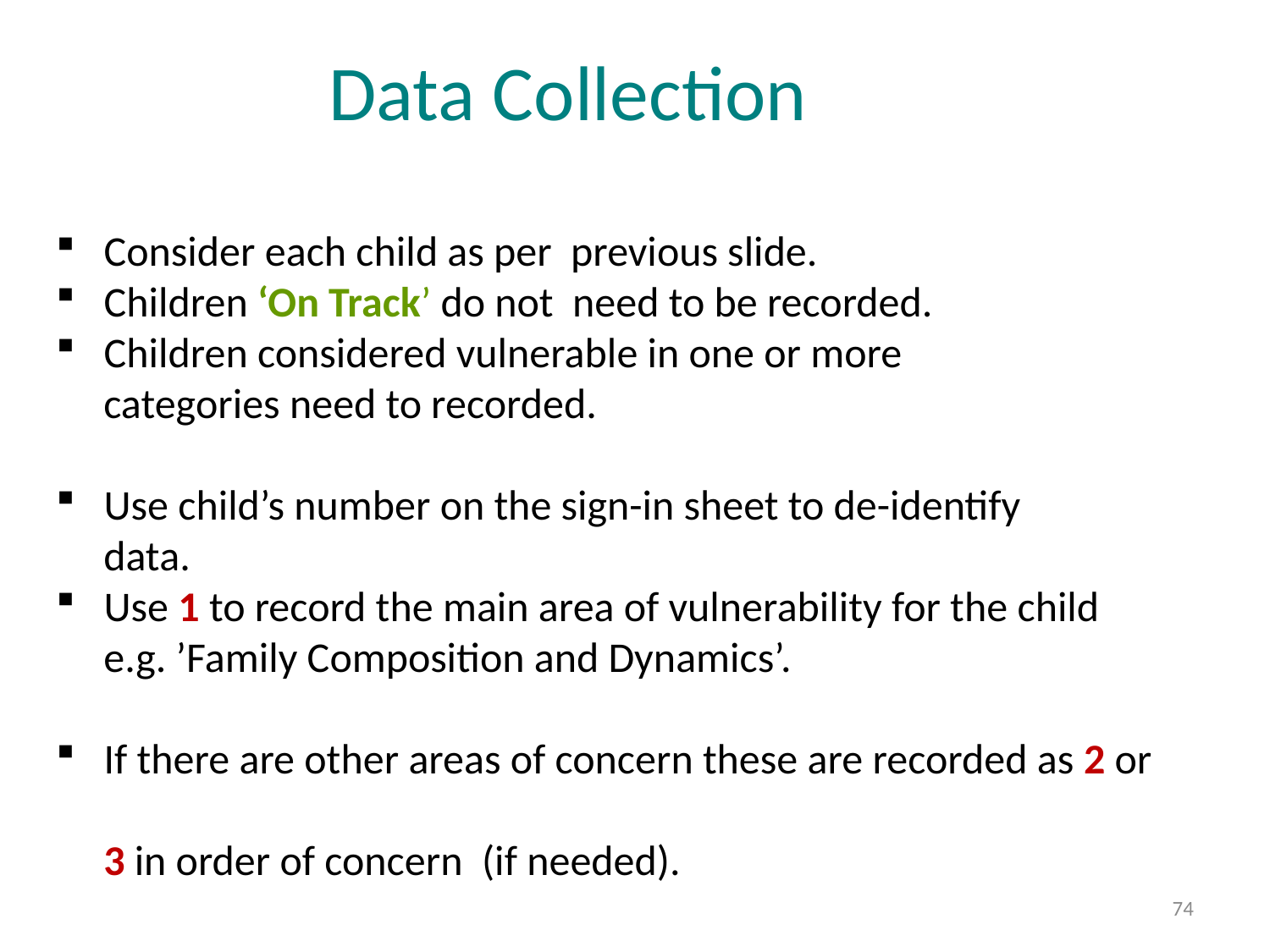

# Data Collection

   Consider each child as per  previous slide.
   Children ‘On Track’ do not  need to be recorded.
   Children considered vulnerable in one or more
     categories need to recorded.

   Use child’s number on the sign-in sheet to de-identify
     data.
   Use 1 to record the main area of vulnerability for the child
     e.g. ’Family Composition and Dynamics’.

   If there are other areas of concern these are recorded as 2 or
     3 in order of concern  (if needed).
74